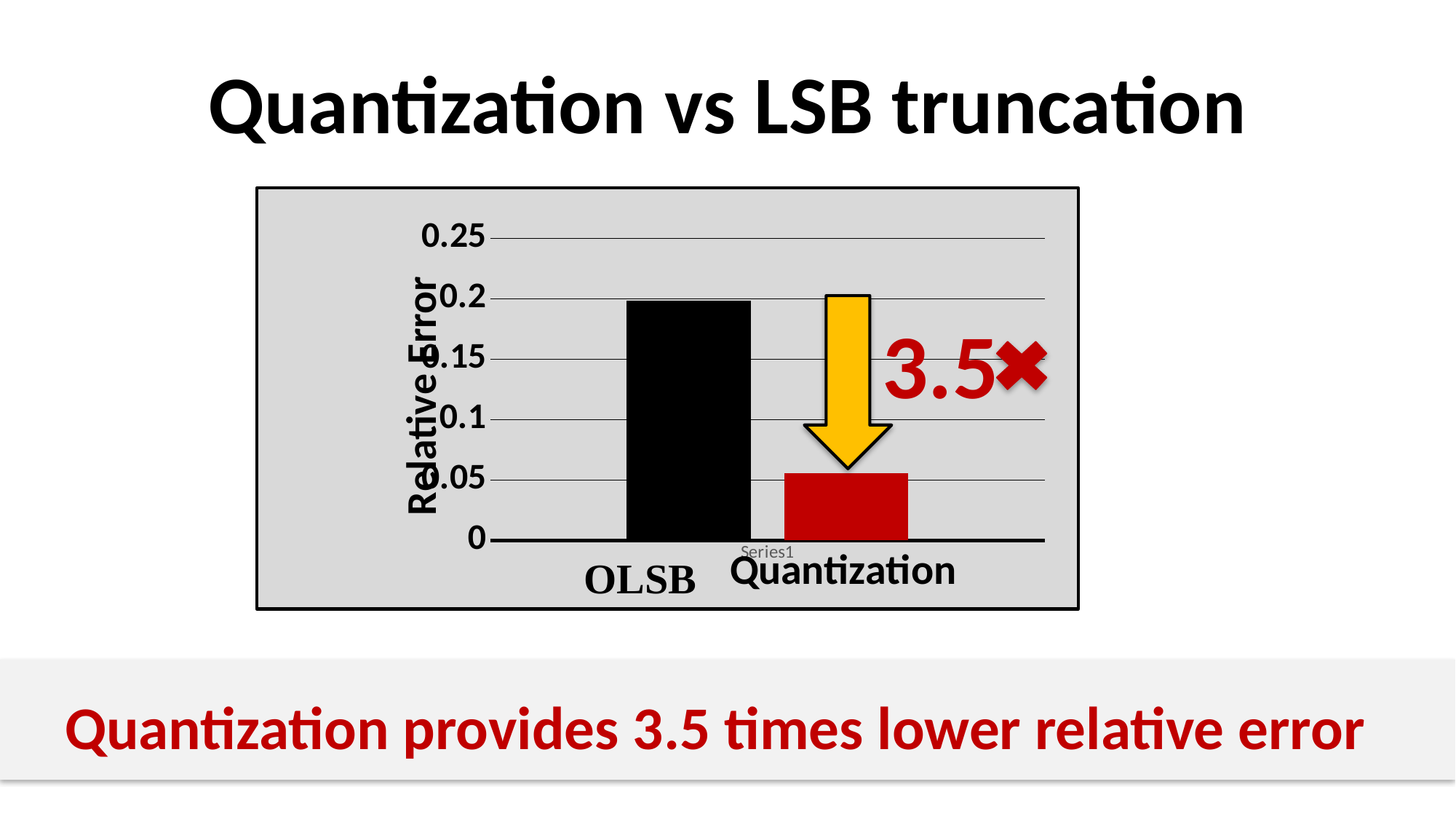

# Quantization vs LSB truncation

### Chart

| Category | OLSB | Quantization |
|---|---|---|
|  | 0.198581666 | 0.055537631 |
3.5

Quantization provides 3.5 times lower relative error